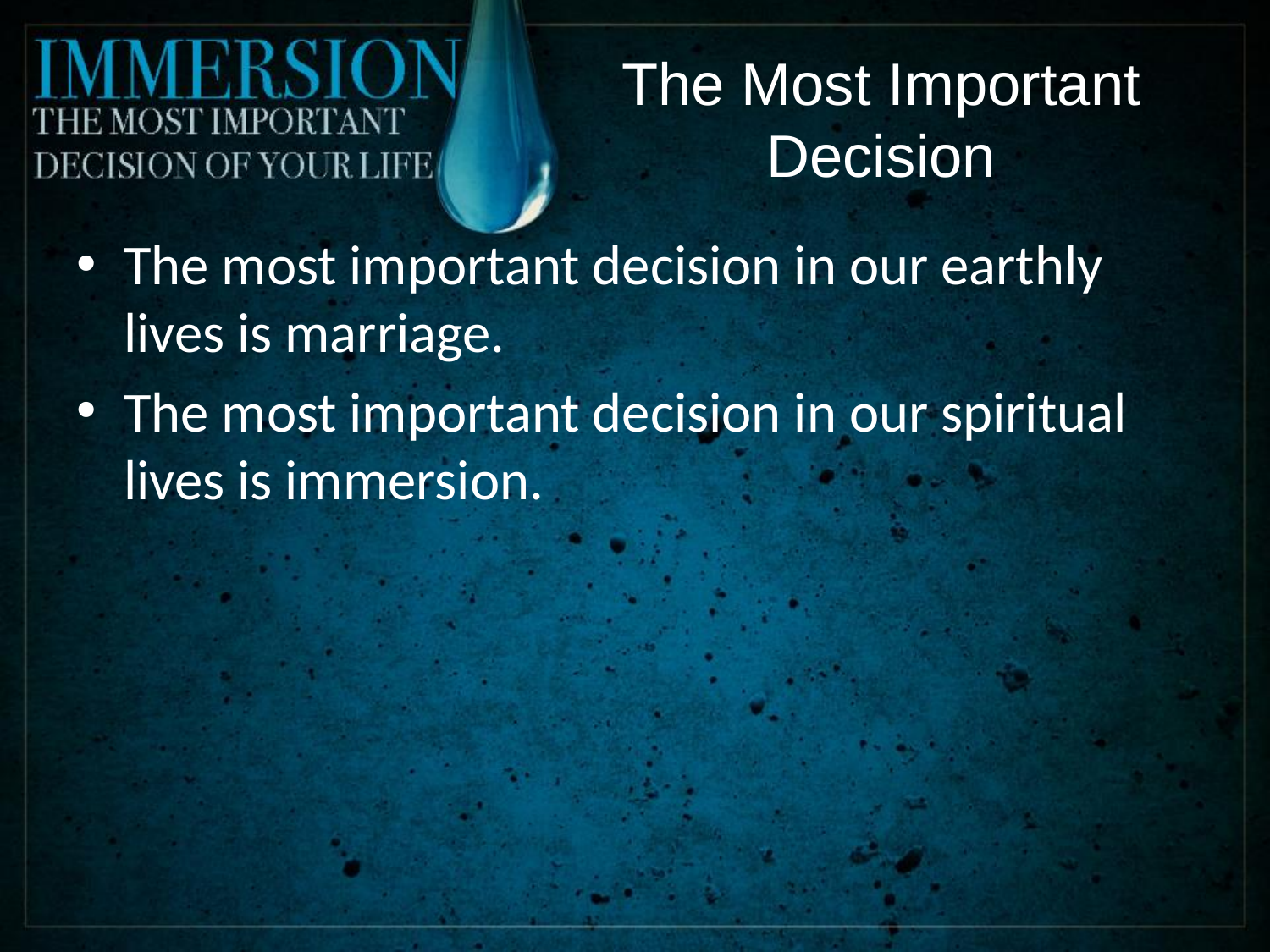

# The Most Important Decision
The most important decision in our earthly lives is marriage.
The most important decision in our spiritual lives is immersion.